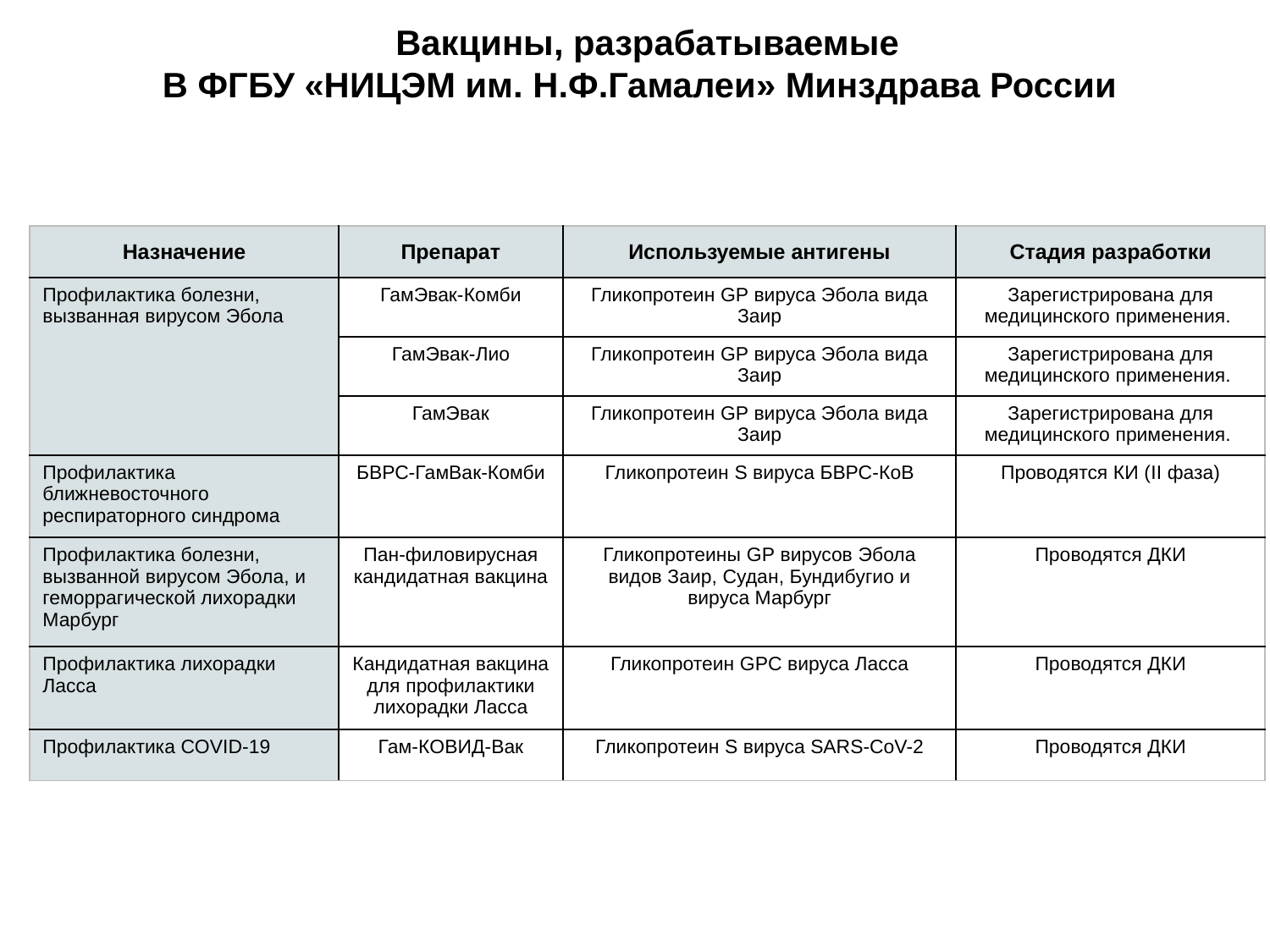

Вакцины, разрабатываемые
В ФГБУ «НИЦЭМ им. Н.Ф.Гамалеи» Минздрава России
| Назначение | Препарат | Используемые антигены | Стадия разработки |
| --- | --- | --- | --- |
| Профилактика болезни, вызванная вирусом Эбола | ГамЭвак-Комби | Гликопротеин GP вируса Эбола вида Заир | Зарегистрирована для медицинского применения. |
|  | ГамЭвак-Лио | Гликопротеин GP вируса Эбола вида Заир | Зарегистрирована для медицинского применения. |
|  | ГамЭвак | Гликопротеин GP вируса Эбола вида Заир | Зарегистрирована для медицинского применения. |
| Профилактика ближневосточного респираторного синдрома | БВРС-ГамВак-Комби | Гликопротеин S вируса БВРС-КоВ | Проводятся КИ (II фаза) |
| Профилактика болезни, вызванной вирусом Эбола, и геморрагической лихорадки Марбург | Пан-филовирусная кандидатная вакцина | Гликопротеины GP вирусов Эбола видов Заир, Судан, Бундибугио и вируса Марбург | Проводятся ДКИ |
| Профилактика лихорадки Ласса | Кандидатная вакцина для профилактики лихорадки Ласса | Гликопротеин GPC вируса Ласса | Проводятся ДКИ |
| Профилактика COVID-19 | Гам-КОВИД-Вак | Гликопротеин S вируса SARS-CoV-2 | Проводятся ДКИ |